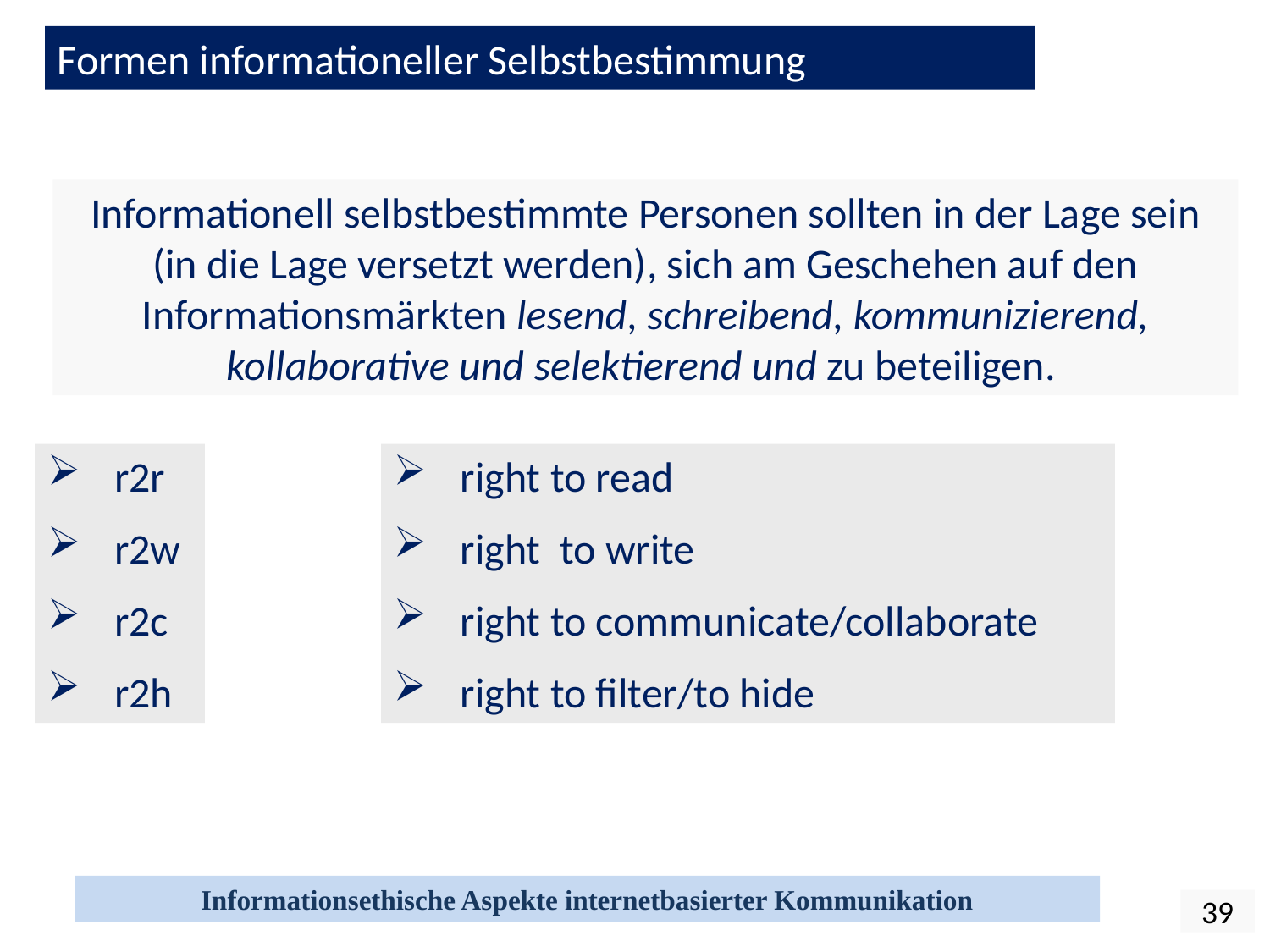

Formen informationeller Selbstbestimmung
Informationell selbstbestimmte Personen sollten in der Lage sein (in die Lage versetzt werden), sich am Geschehen auf den Informationsmärkten lesend, schreibend, kommunizierend, kollaborative und selektierend und zu beteiligen.
r2r
r2w
r2c
r2h
right to read
right  to write
right to communicate/collaborate
right to filter/to hide